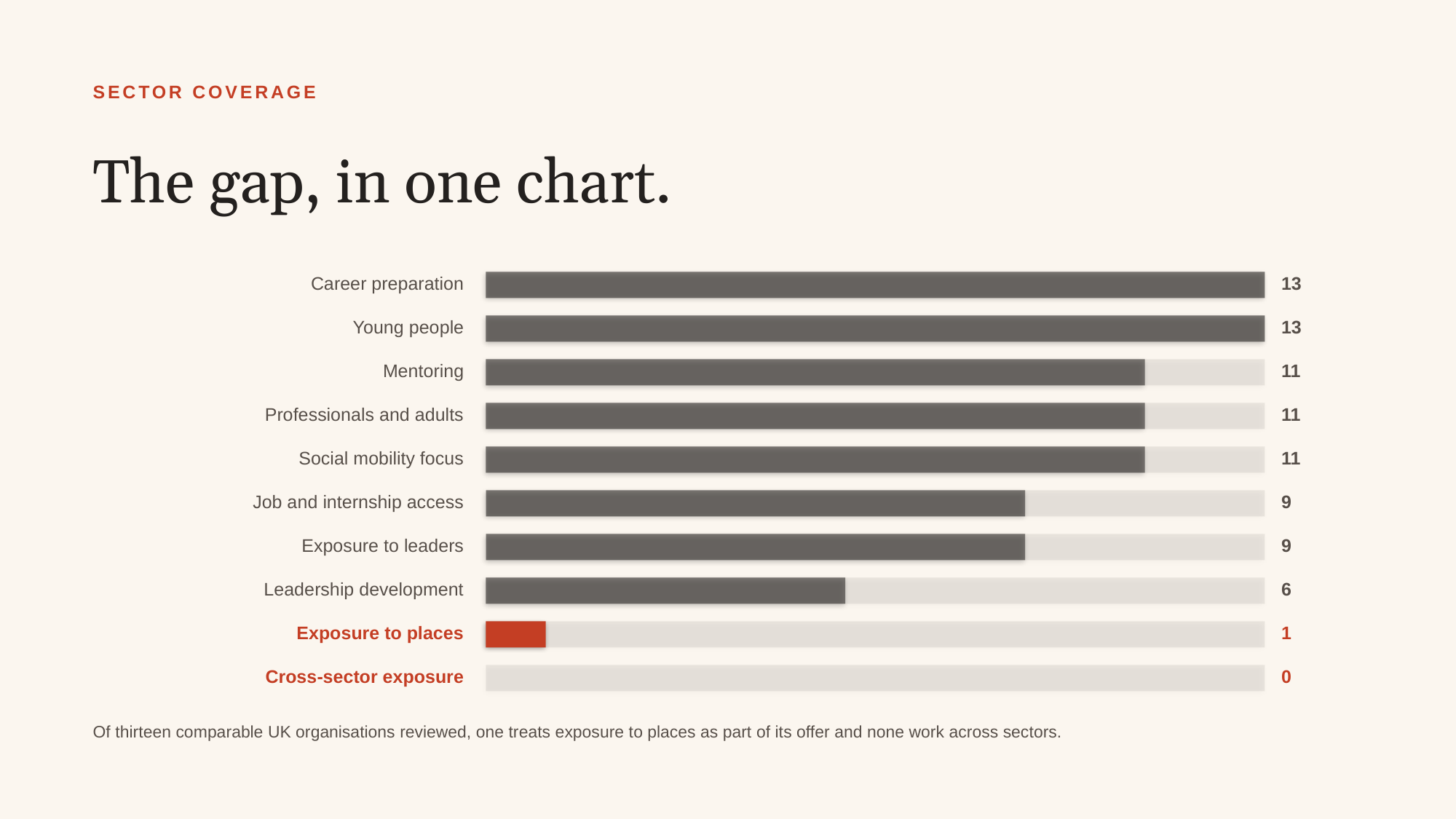

SECTOR COVERAGE
The gap, in one chart.
Career preparation
13

Young people
13

Mentoring
11

Professionals and adults
11

Social mobility focus
11

Job and internship access
9

Exposure to leaders
9

Leadership development
6

Exposure to places
1

Cross-sector exposure
0

Of thirteen comparable UK organisations reviewed, one treats exposure to places as part of its offer and none work across sectors.